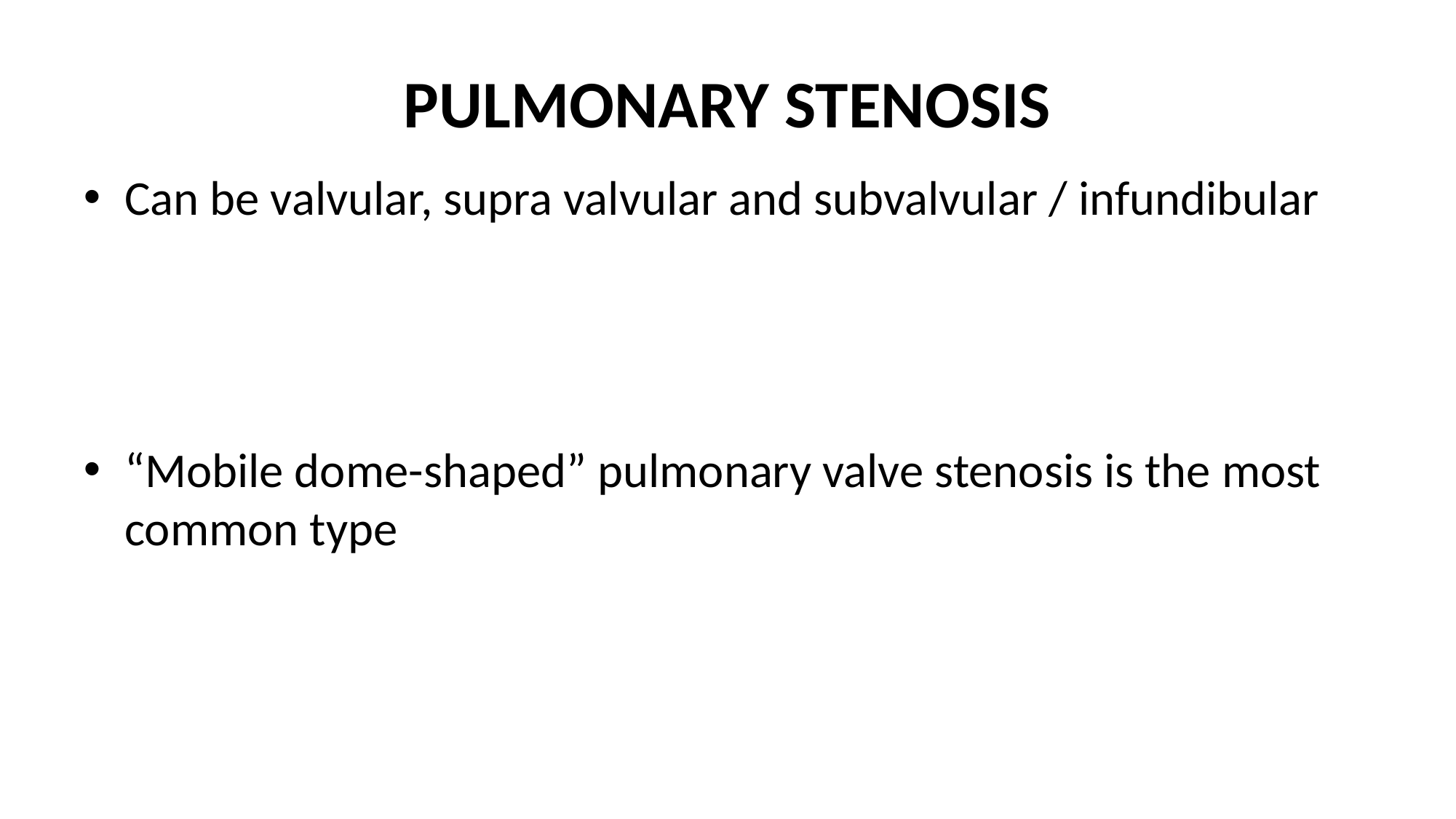

# PULMONARY STENOSIS
Can be valvular, supra valvular and subvalvular / infundibular

“Mobile dome-shaped” pulmonary valve stenosis is the most common type